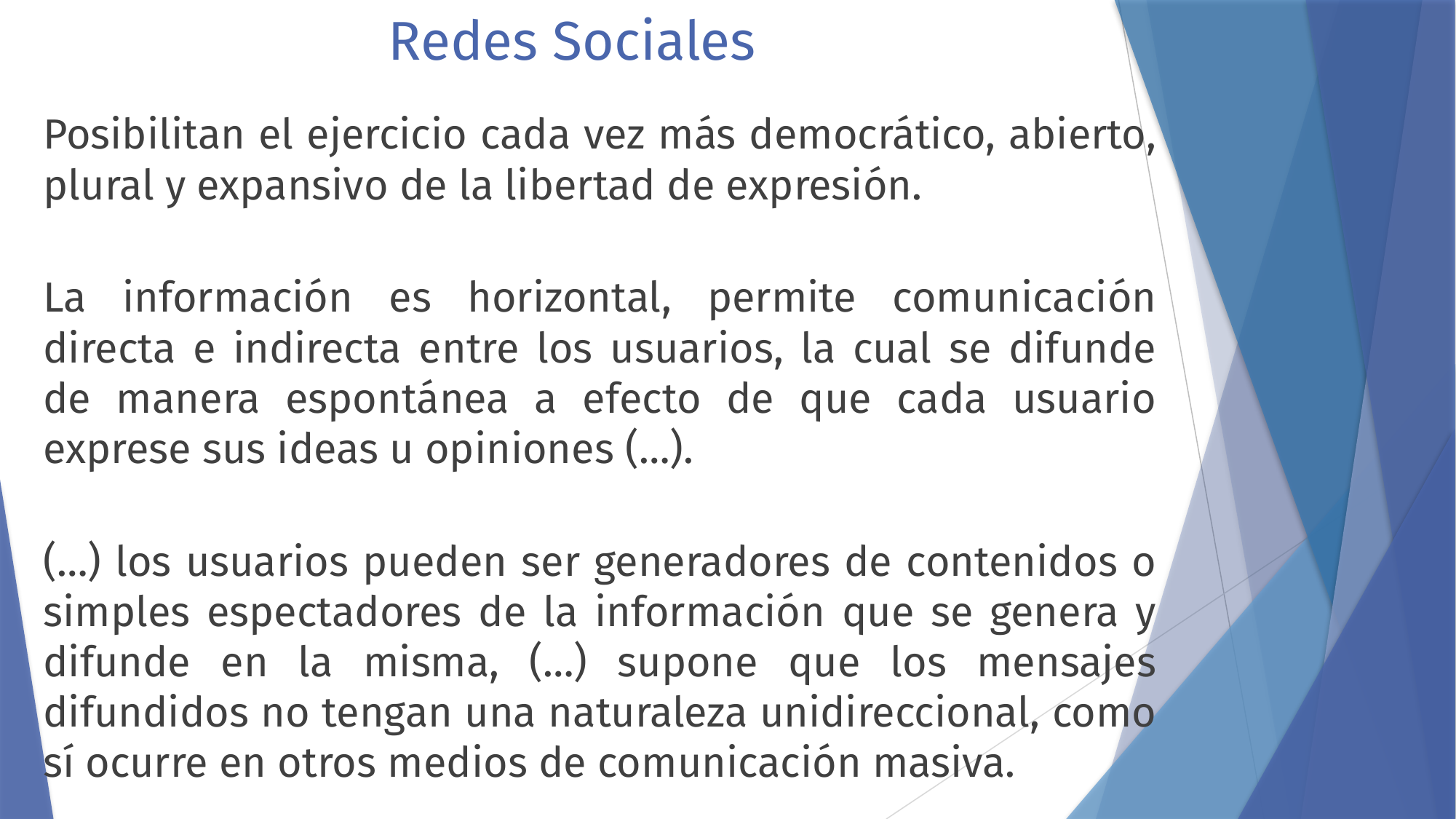

# Redes Sociales
Posibilitan el ejercicio cada vez más democrático, abierto, plural y expansivo de la libertad de expresión.

La información es horizontal, permite comunicación directa e indirecta entre los usuarios, la cual se difunde de manera espontánea a efecto de que cada usuario exprese sus ideas u opiniones (…).

(…) los usuarios pueden ser generadores de contenidos o simples espectadores de la información que se genera y difunde en la misma, (…) supone que los mensajes difundidos no tengan una naturaleza unidireccional, como sí ocurre en otros medios de comunicación masiva.